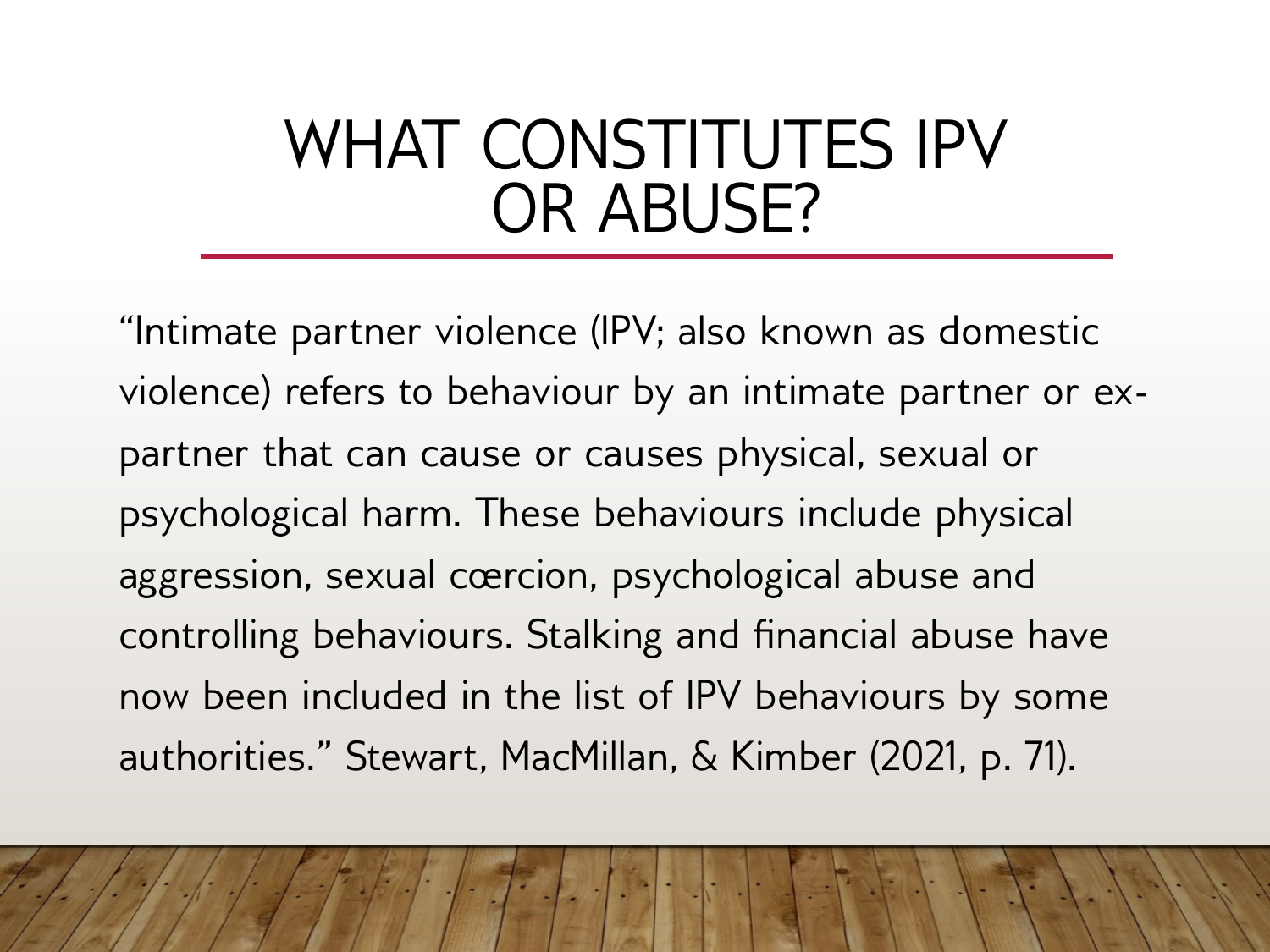

# What Constitutes IPV or Abuse?
“Intimate partner violence (IPV; also known as domestic violence) refers to behaviour by an intimate partner or ex-partner that can cause or causes physical, sexual or psychological harm. These behaviours include physical aggression, sexual coercion, psychological abuse and controlling behaviours. Stalking and financial abuse have now been included in the list of IPV behaviours by some authorities.” Stewart, MacMillan, & Kimber (2021, p. 71).